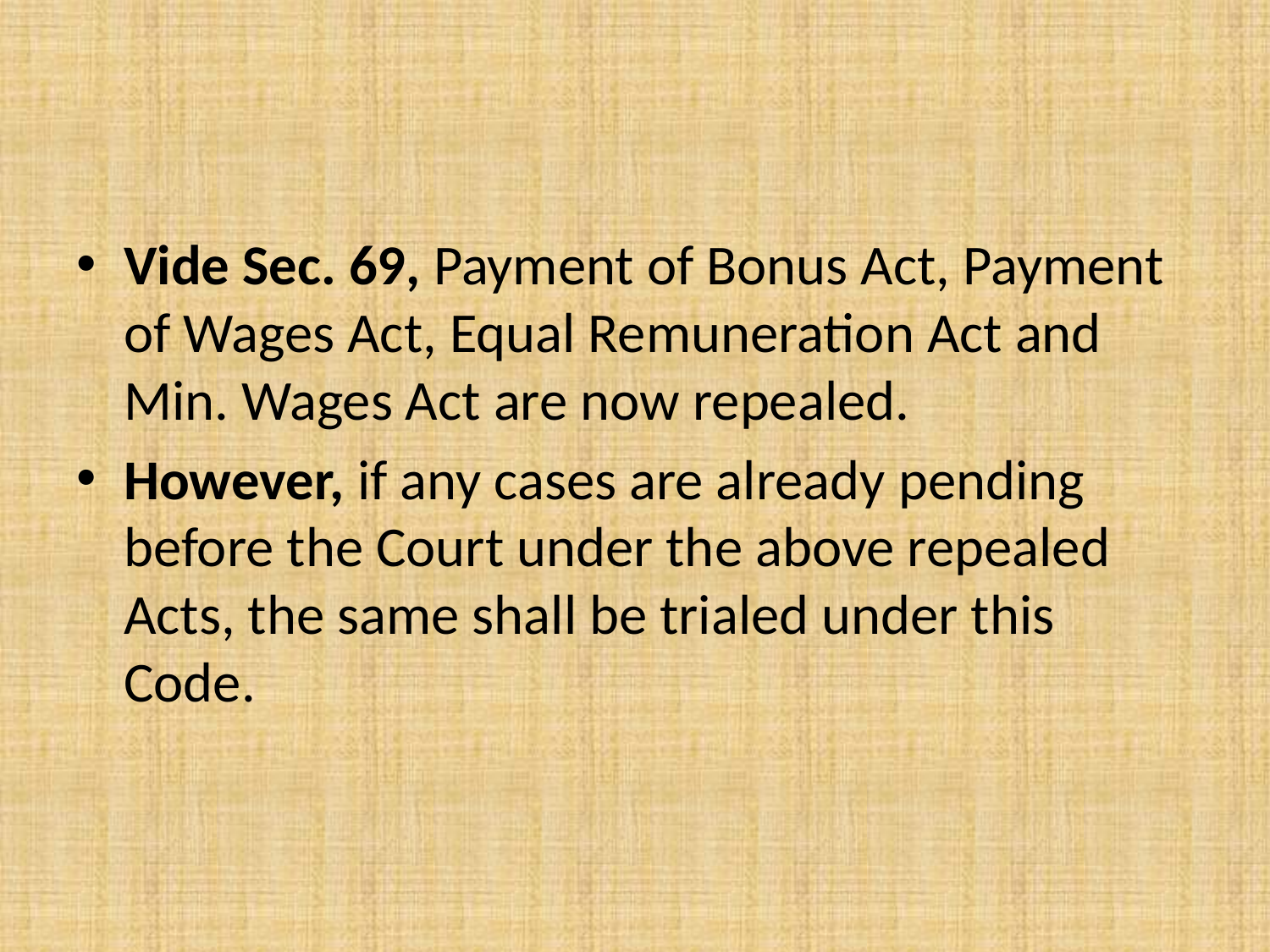

Vide Sec. 69, Payment of Bonus Act, Payment of Wages Act, Equal Remuneration Act and Min. Wages Act are now repealed.
However, if any cases are already pending before the Court under the above repealed Acts, the same shall be trialed under this Code.